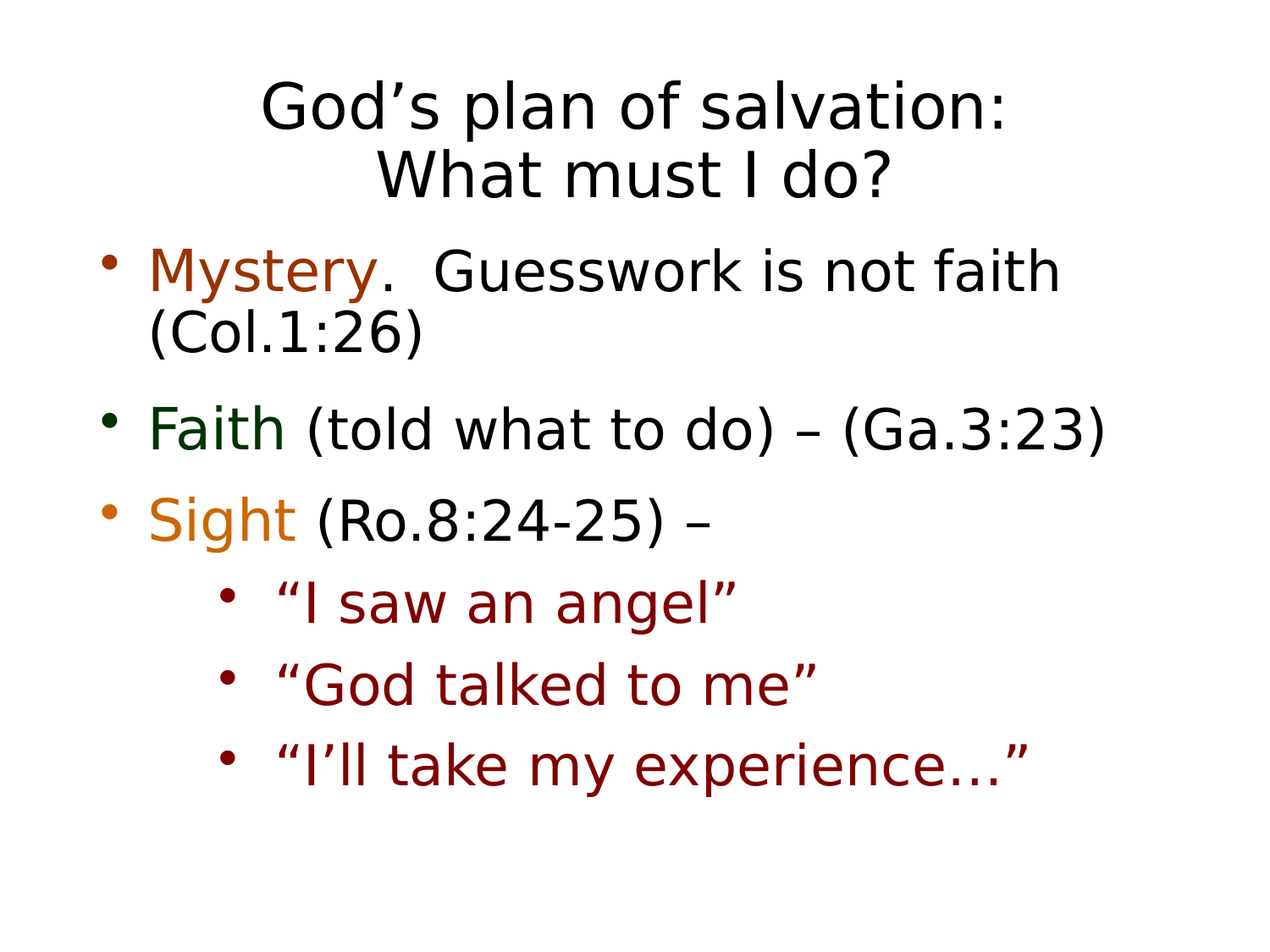

# God’s plan of salvation: What must I do?
Mystery.  Guesswork is not faith
(Col.1:26)
Faith (told what to do) – (Ga.3:23)
Sight (Ro.8:24-25) –
“I saw an angel”
“God talked to me”
“I’ll take my experience…”